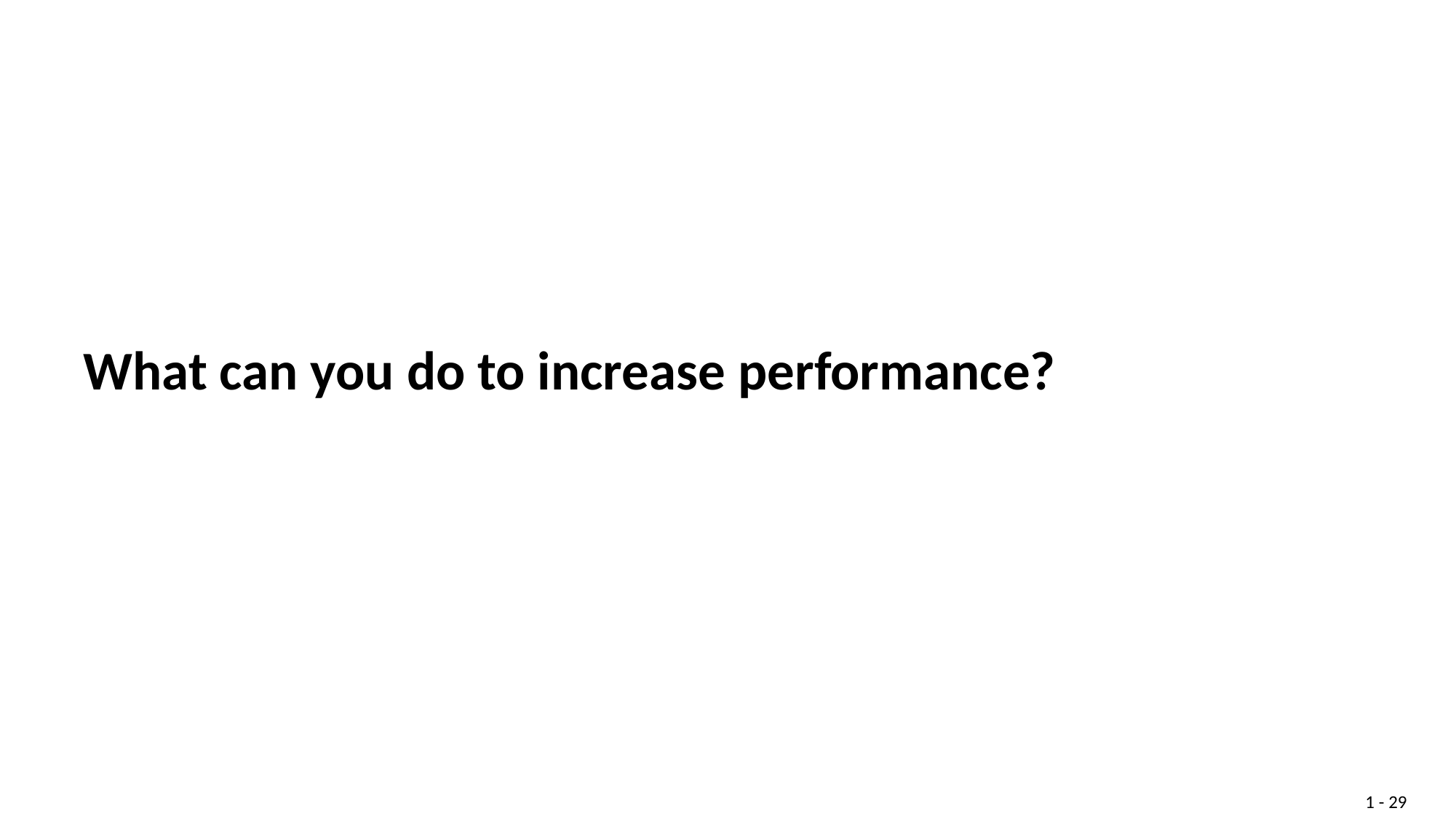

# What can you do to increase performance?
1 - 29